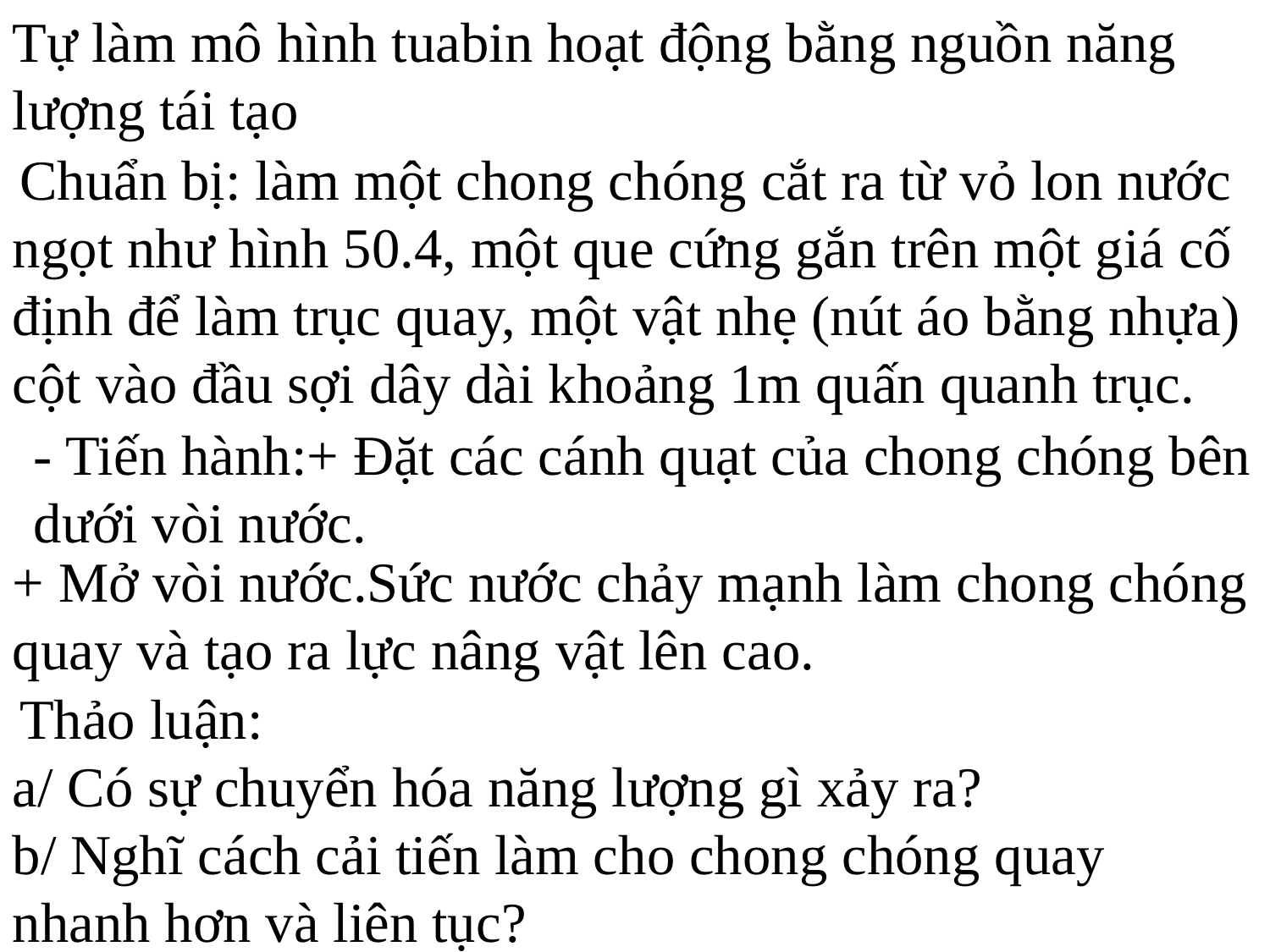

Tự làm mô hình tuabin hoạt động bằng nguồn năng lượng tái tạo
 Chuẩn bị: làm một chong chóng cắt ra từ vỏ lon nước ngọt như hình 50.4, một que cứng gắn trên một giá cố định để làm trục quay, một vật nhẹ (nút áo bằng nhựa) cột vào đầu sợi dây dài khoảng 1m quấn quanh trục.
- Tiến hành:+ Đặt các cánh quạt của chong chóng bên dưới vòi nước.
+ Mở vòi nước.Sức nước chảy mạnh làm chong chóng quay và tạo ra lực nâng vật lên cao.
 Thảo luận:
a/ Có sự chuyển hóa năng lượng gì xảy ra?
b/ Nghĩ cách cải tiến làm cho chong chóng quay nhanh hơn và liên tục?